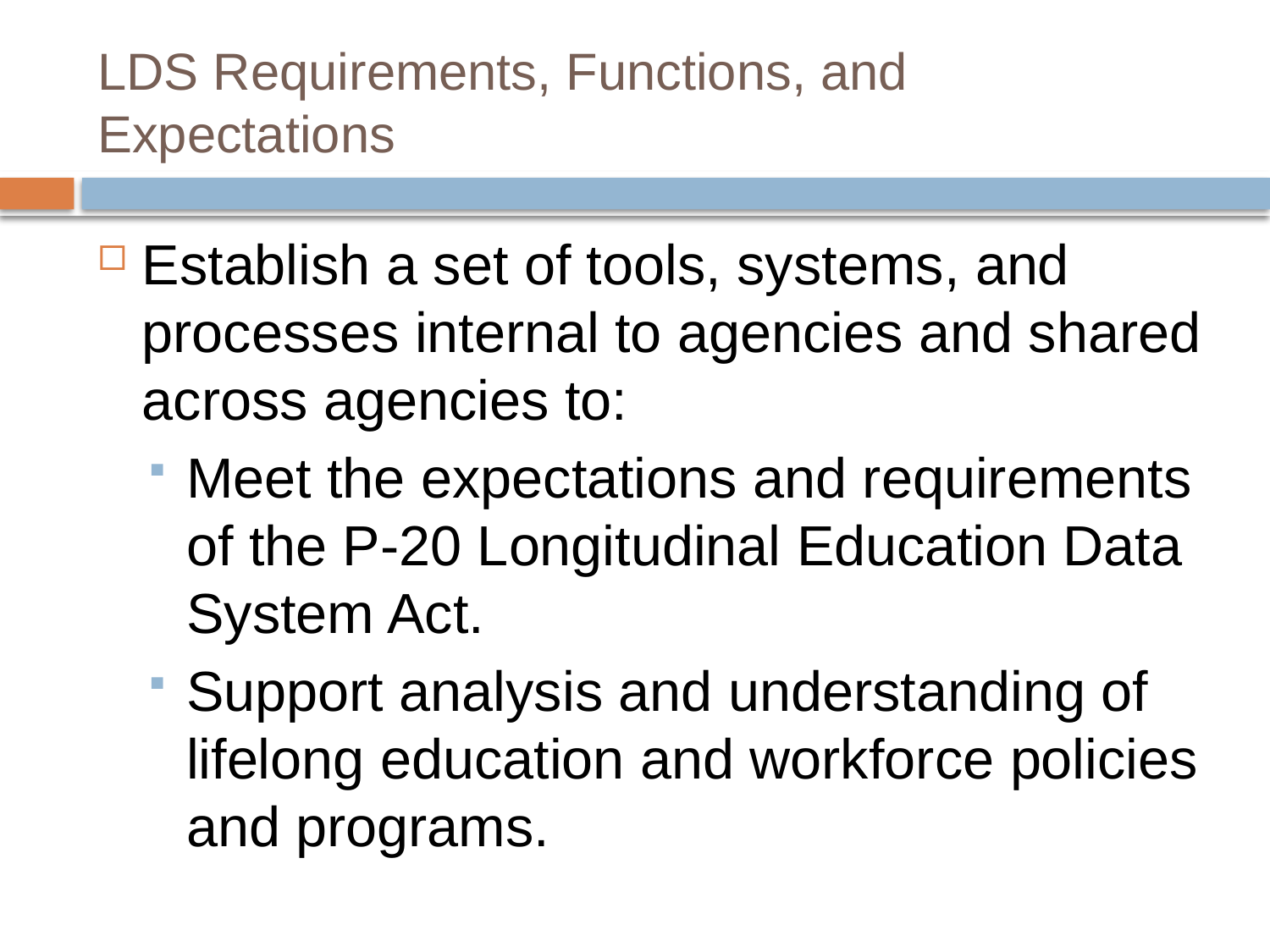

# LDS Requirements, Functions, and Expectations
Establish a set of tools, systems, and processes internal to agencies and shared across agencies to:
Meet the expectations and requirements of the P-20 Longitudinal Education Data System Act.
Support analysis and understanding of lifelong education and workforce policies and programs.